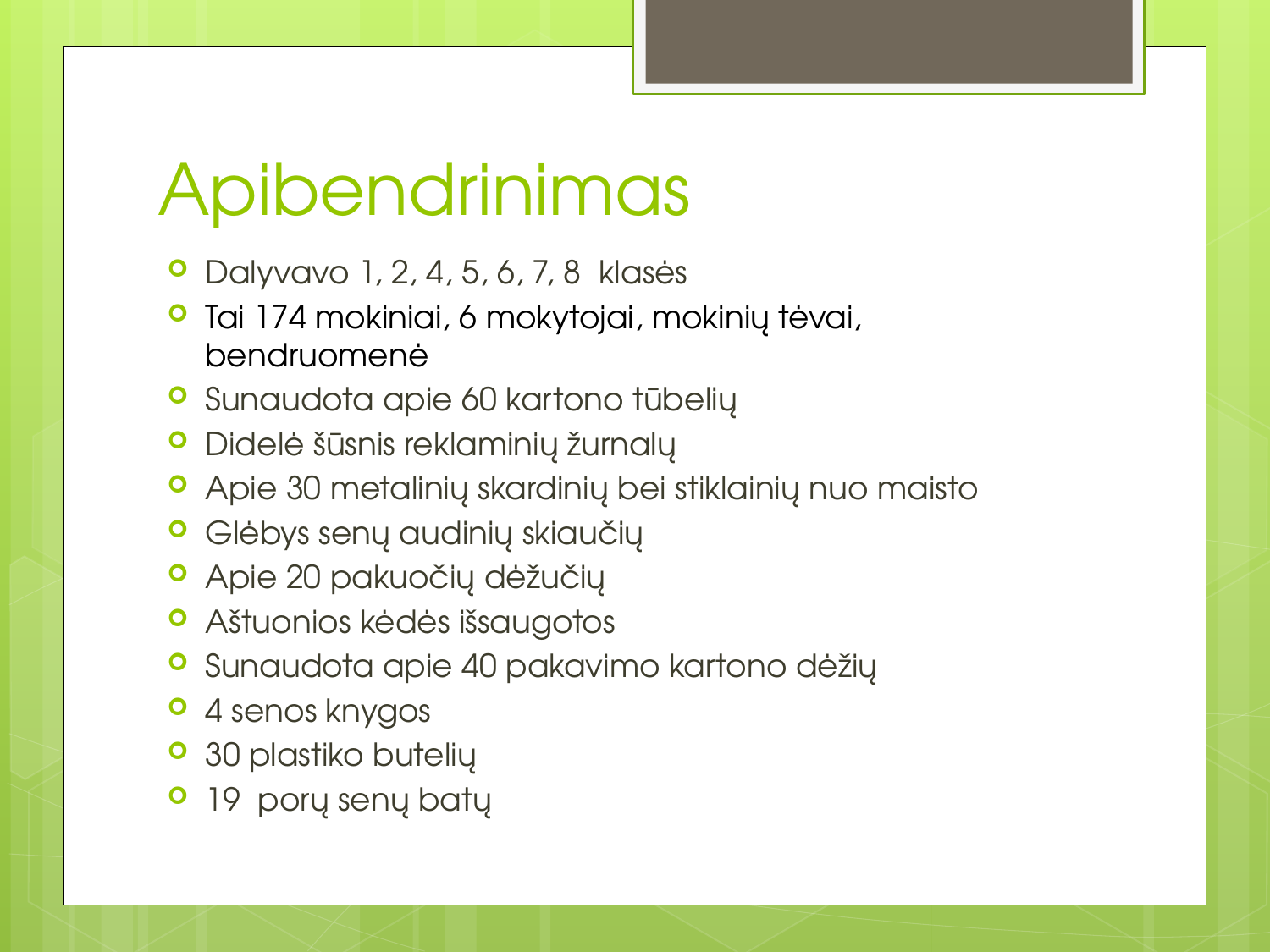

# Apibendrinimas
Dalyvavo 1, 2, 4, 5, 6, 7, 8  klasės
Tai 174 mokiniai, 6 mokytojai, mokinių tėvai, bendruomenė
Sunaudota apie 60 kartono tūbelių
Didelė šūsnis reklaminių žurnalų
Apie 30 metalinių skardinių bei stiklainių nuo maisto
Glėbys senų audinių skiaučių
Apie 20 pakuočių dėžučių
Aštuonios kėdės išsaugotos
Sunaudota apie 40 pakavimo kartono dėžių
4 senos knygos
30 plastiko butelių
19  porų senų batų